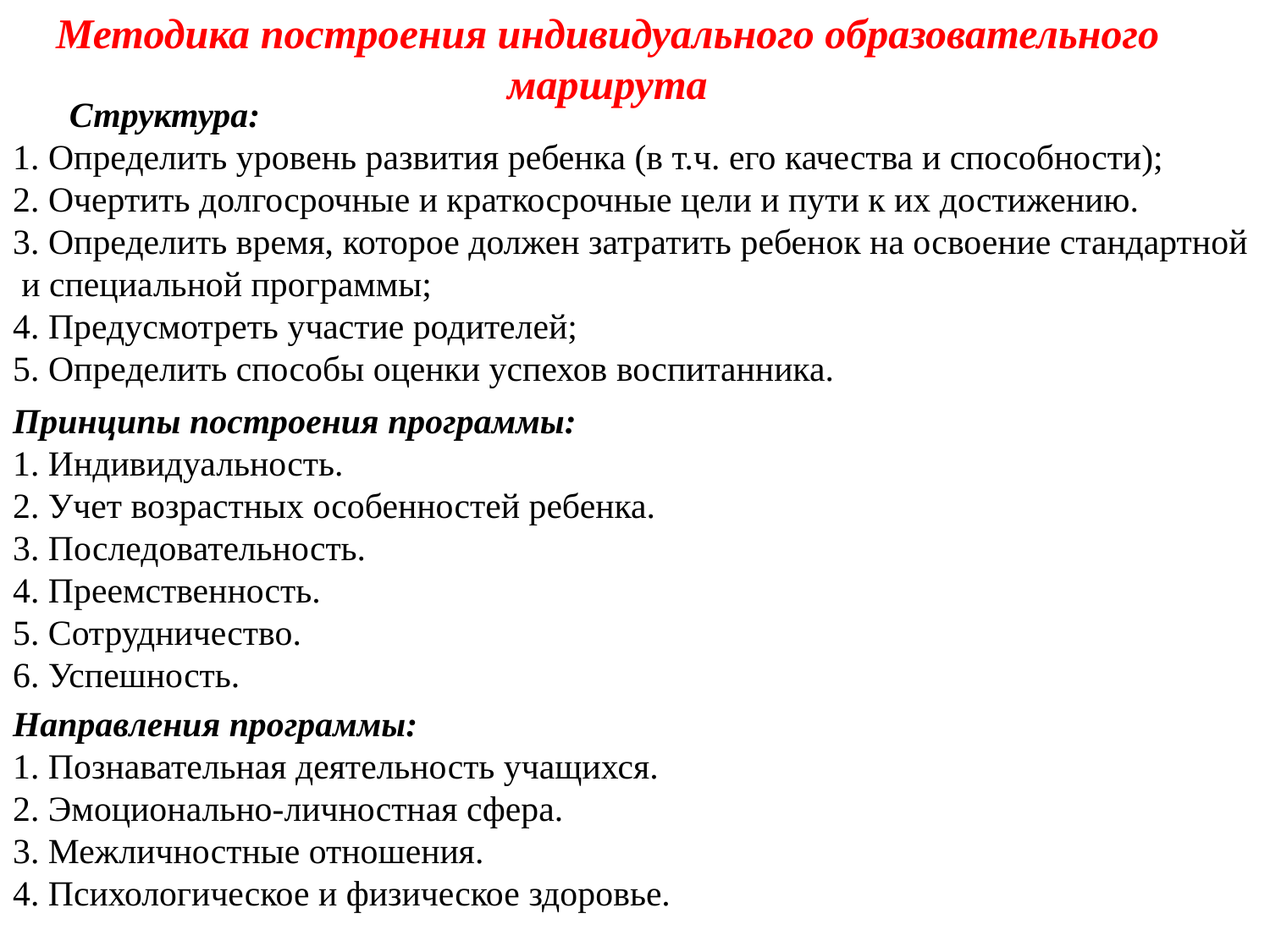

Методика построения индивидуального образовательного маршрута

Направления программы:
1. Познавательная деятельность учащихся.
2. Эмоционально-личностная сфера.
3. Межличностные отношения.
4. Психологическое и физическое здоровье.

Принципы построения программы:
1. Индивидуальность.
2. Учет возрастных особенностей ребенка.
3. Последовательность.
4. Преемственность.
5. Сотрудничество.
6. Успешность.

Структура:

1. Определить уровень развития ребенка (в т.ч. его качества и способности);
2. Очертить долгосрочные и краткосрочные цели и пути к их достижению.
3. Определить время, которое должен затратить ребенок на освоение стандартной   и специальной программы;
4. Предусмотреть участие родителей;
5. Определить способы оценки успехов воспитанника.